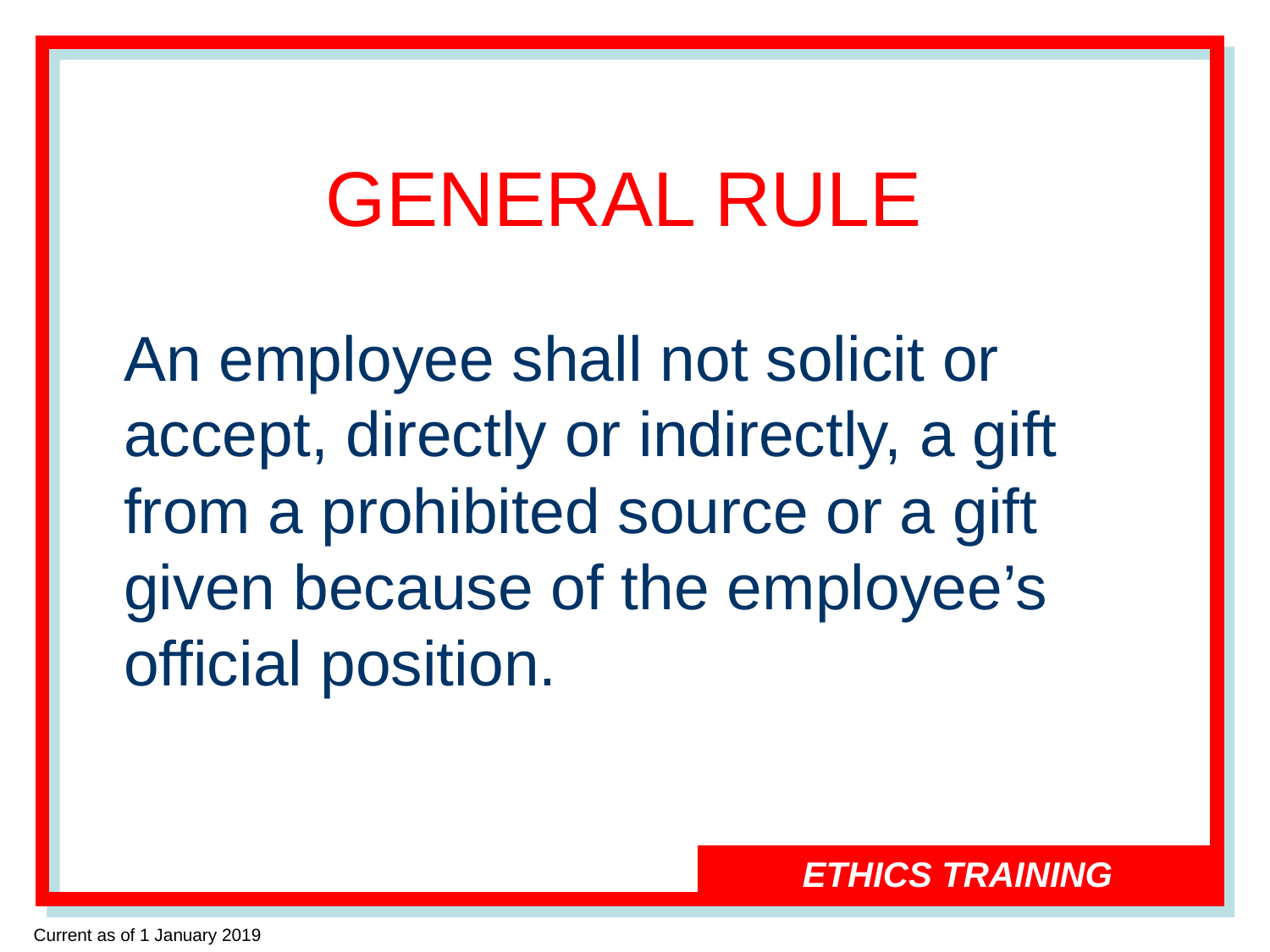

# GENERAL RULE

	An employee shall not solicit or accept, directly or indirectly, a gift from a prohibited source or a gift given because of the employee’s official position.